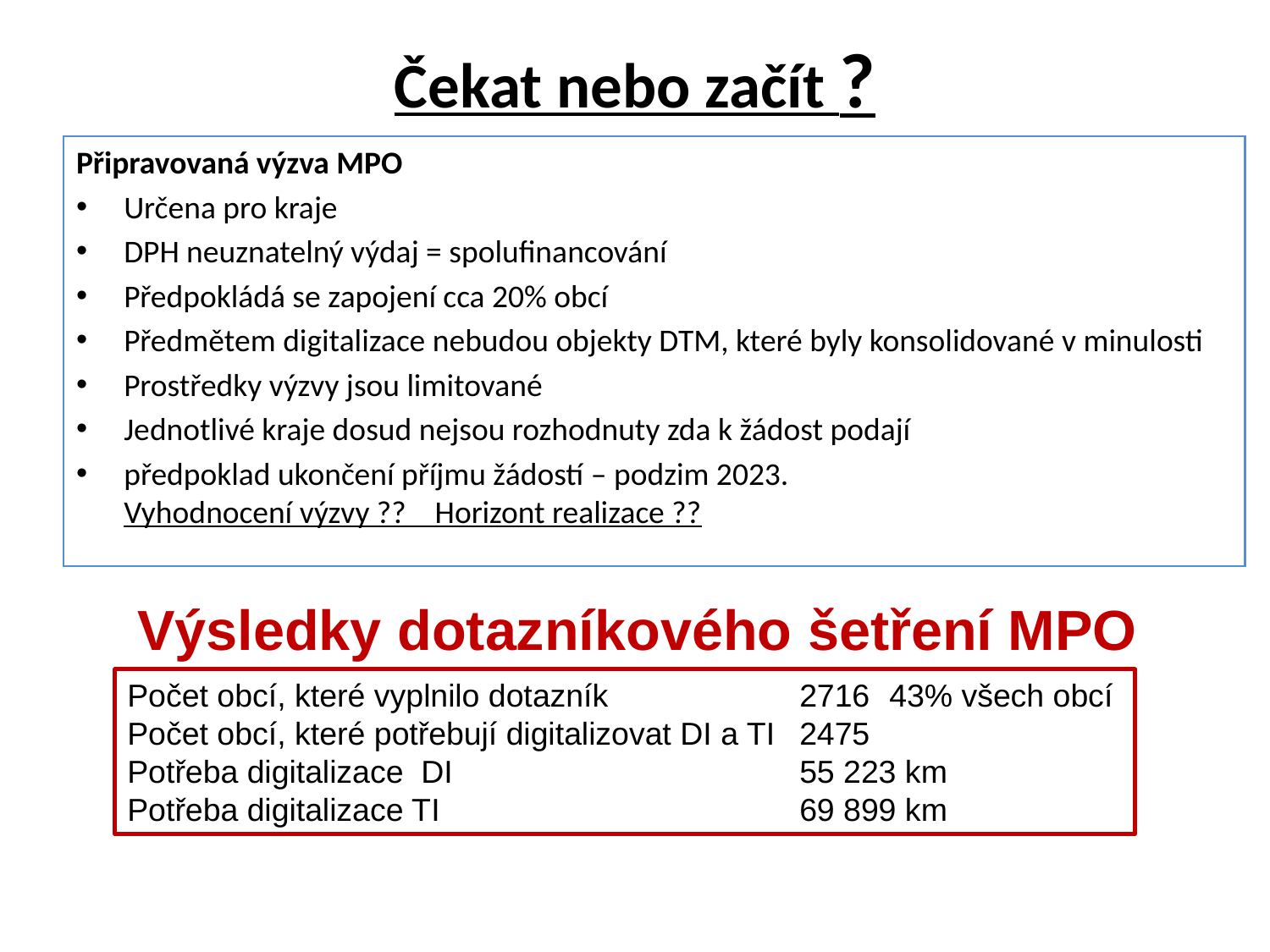

# Čekat nebo začít ?
Připravovaná výzva MPO
Určena pro kraje
DPH neuznatelný výdaj = spolufinancování
Předpokládá se zapojení cca 20% obcí
Předmětem digitalizace nebudou objekty DTM, které byly konsolidované v minulosti
Prostředky výzvy jsou limitované
Jednotlivé kraje dosud nejsou rozhodnuty zda k žádost podají
předpoklad ukončení příjmu žádostí – podzim 2023.
Vyhodnocení výzvy ??    Horizont realizace ??

Výsledky dotazníkového šetření MPO
Počet obcí, které vyplnilo dotazník	2716	43% všech obcí
Počet obcí, které potřebují digitalizovat DI a TI	2475
Potřeba digitalizace  DI	55 223 km
Potřeba digitalizace TI	69 899 km